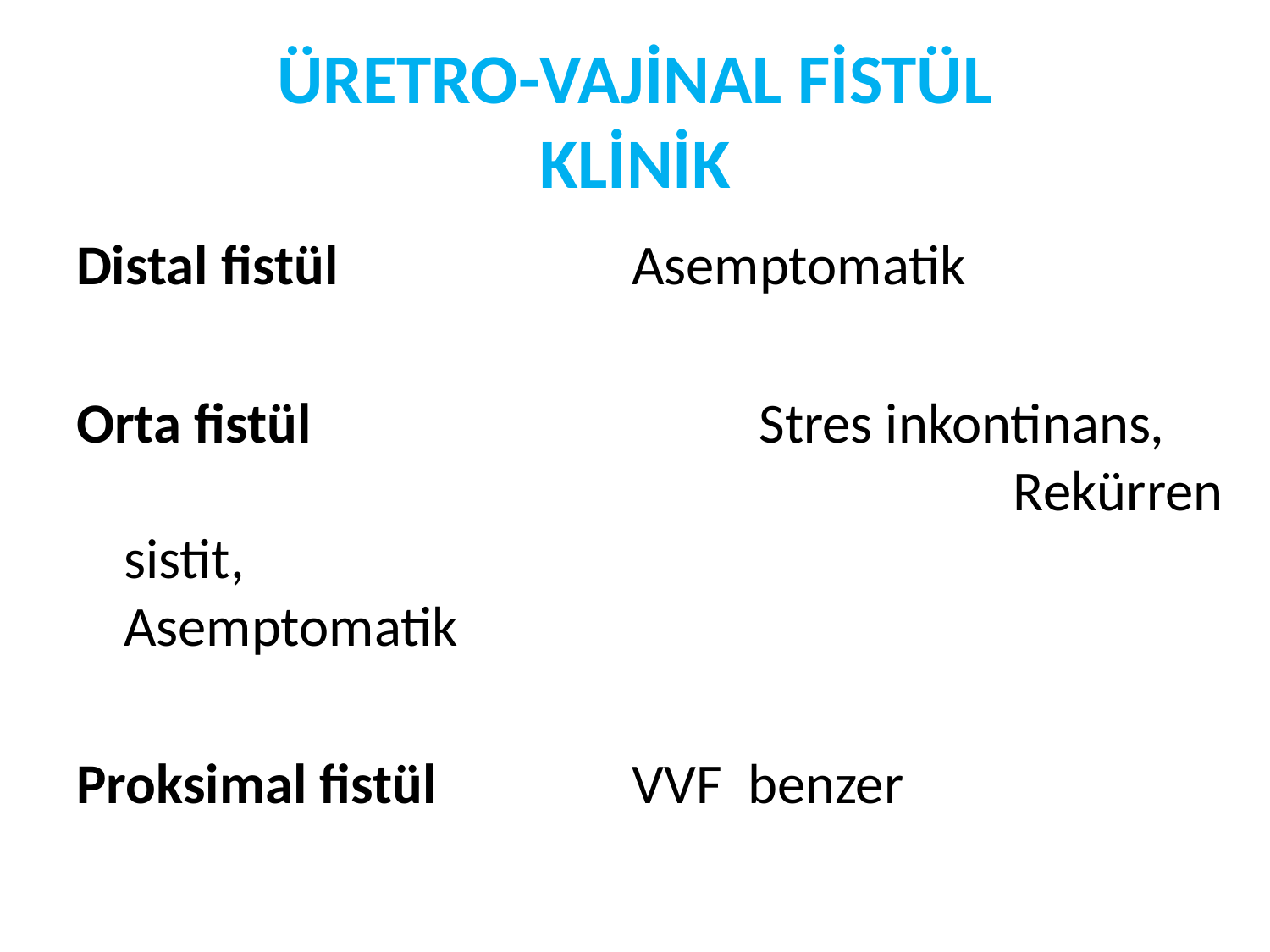

# ÜRETRO-VAJİNAL FİSTÜL KLİNİK
Distal fistül 			Asemptomatik

Orta fistül 				Stres inkontinans, 							Rekürren sistit, 							Asemptomatik

Proksimal fistül		VVF  benzer